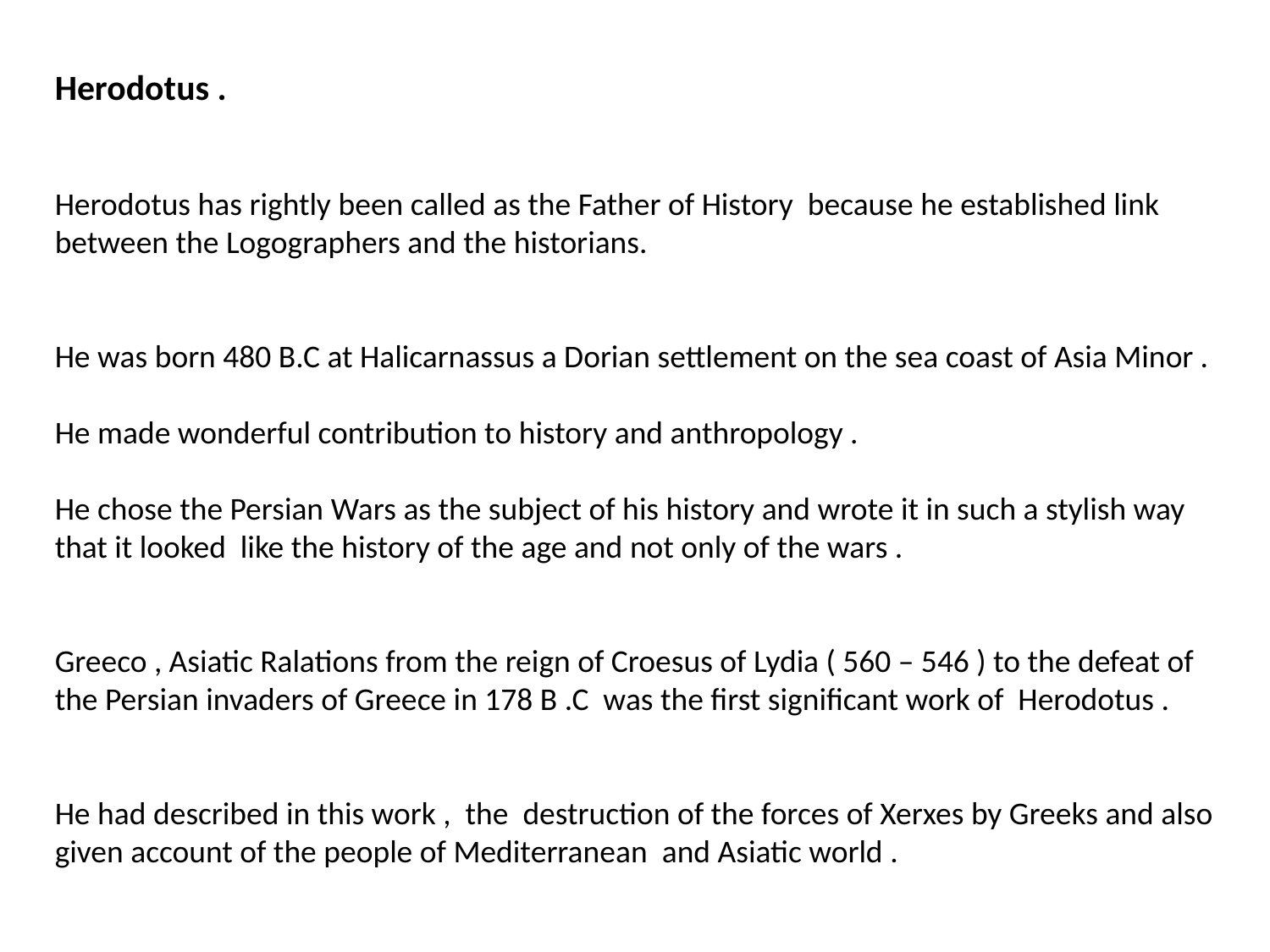

Herodotus .

Herodotus has rightly been called as the Father of History  because he established link between the Logographers and the historians.

He was born 480 B.C at Halicarnassus a Dorian settlement on the sea coast of Asia Minor .

He made wonderful contribution to history and anthropology .

He chose the Persian Wars as the subject of his history and wrote it in such a stylish way that it looked  like the history of the age and not only of the wars .

Greeco , Asiatic Ralations from the reign of Croesus of Lydia ( 560 – 546 ) to the defeat of the Persian invaders of Greece in 178 B .C  was the first significant work of  Herodotus .

He had described in this work ,  the  destruction of the forces of Xerxes by Greeks and also given account of the people of Mediterranean  and Asiatic world .